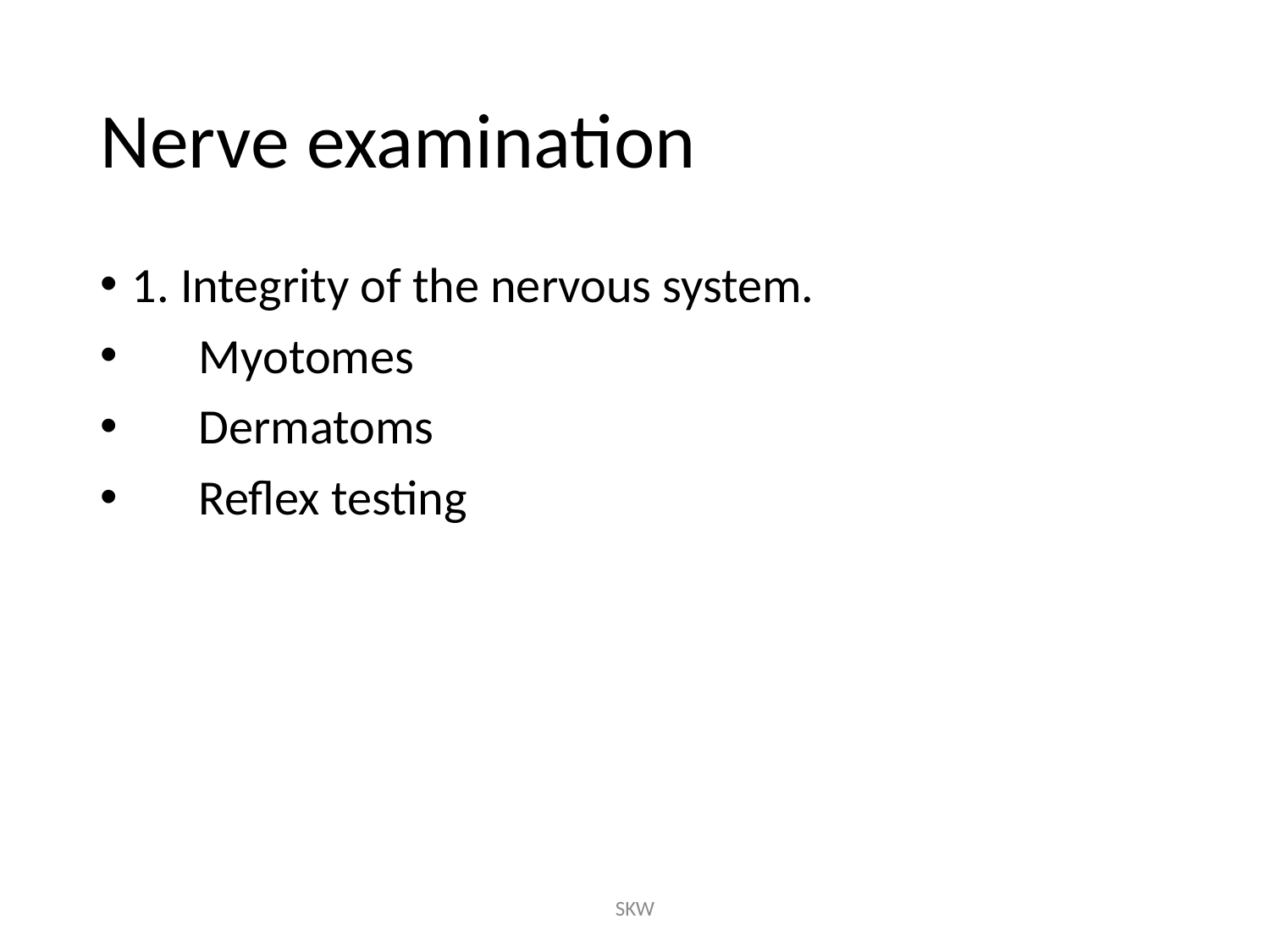

# Nerve examination
1. Integrity of the nervous system.
      Myotomes
      Dermatoms
      Reflex testing
SKW
28